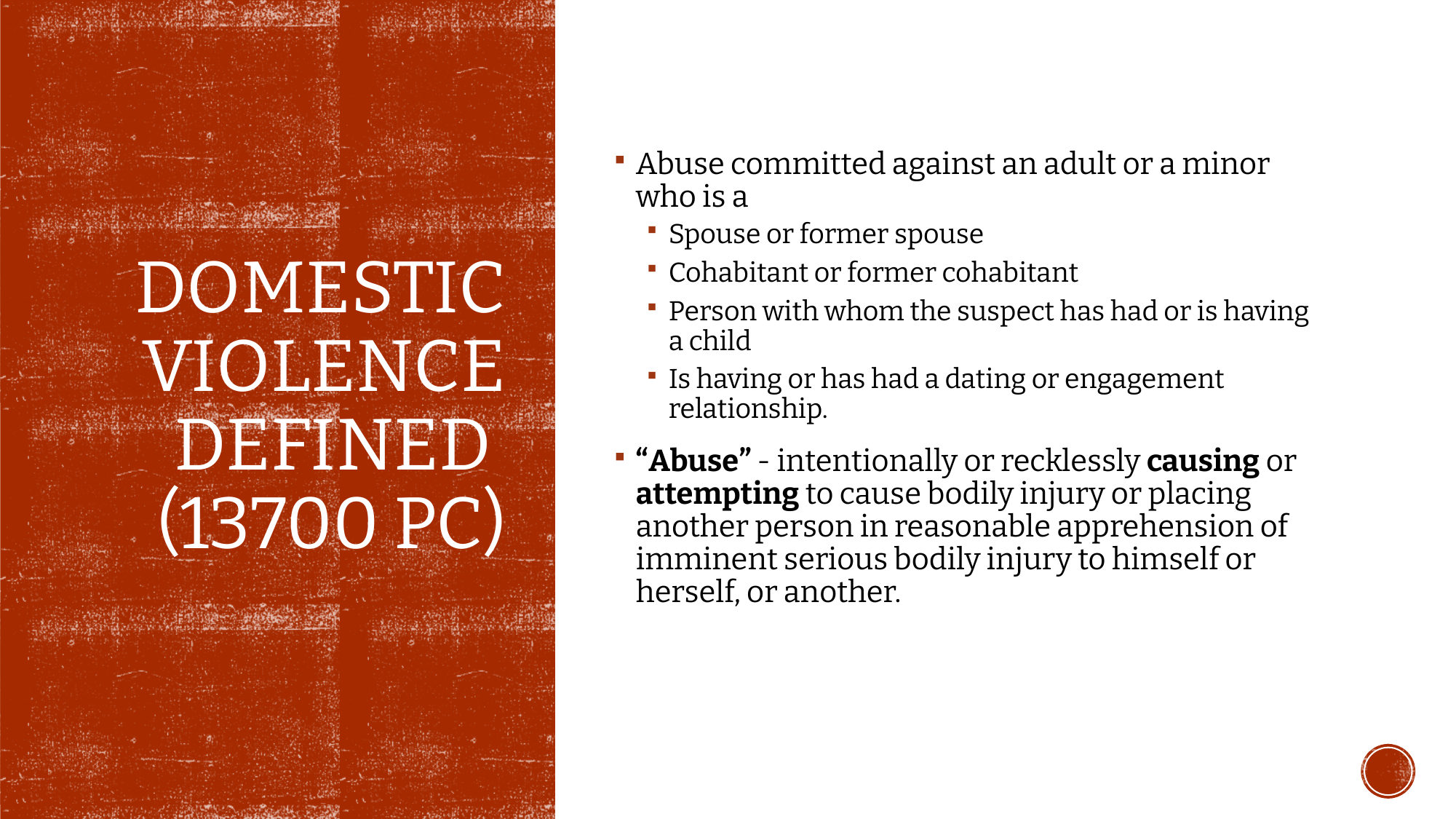

Abuse committed against an adult or a minor who is a
Spouse or former spouse
Cohabitant or former cohabitant
Person with whom the suspect has had or is having a child
Is having or has had a dating or engagement relationship.
“Abuse” - intentionally or recklessly causing or attempting to cause bodily injury or placing another person in reasonable apprehension of imminent serious bodily injury to himself or herself, or another.

# Domestic violence defined (13700 PC)